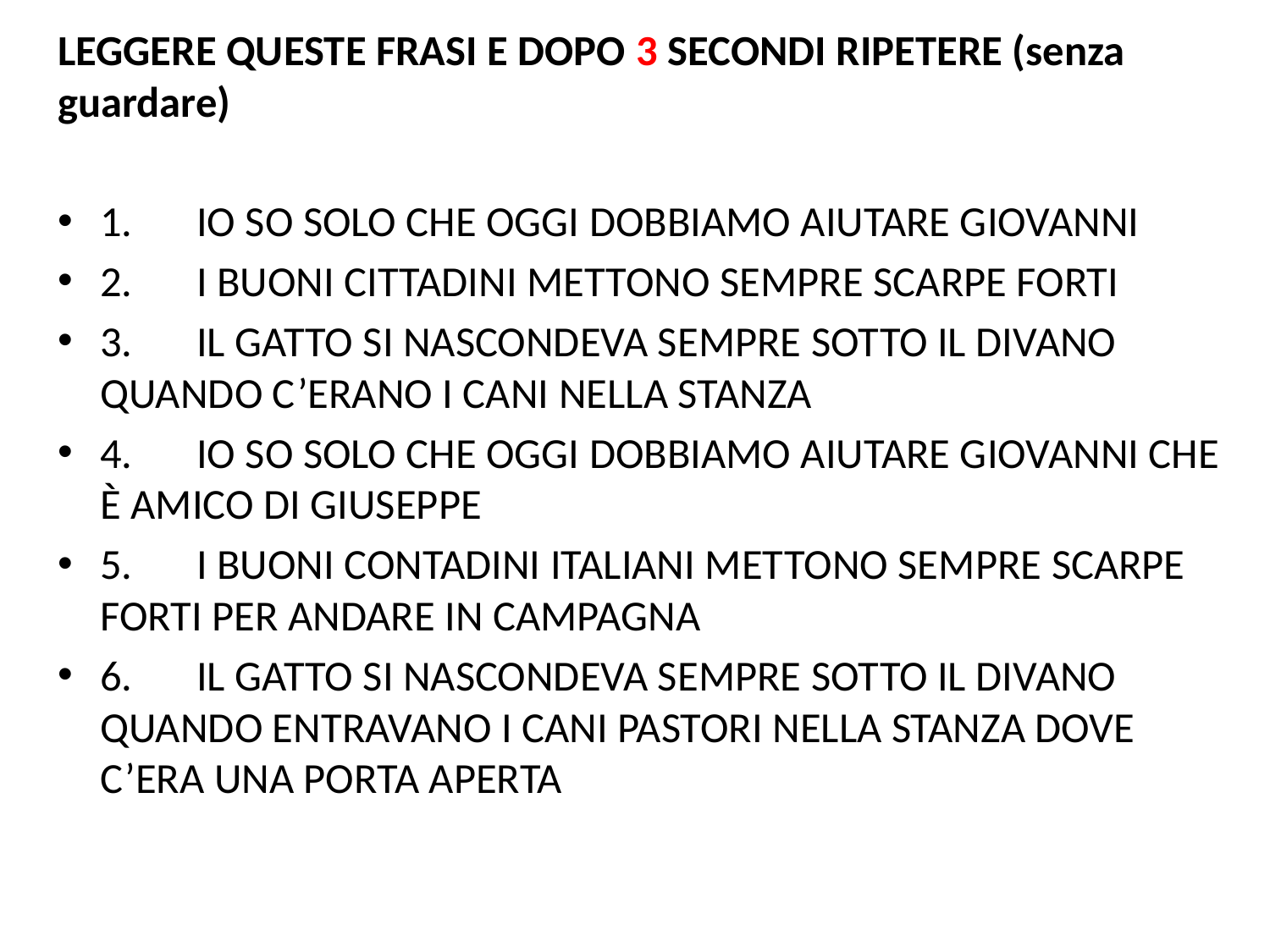

LEGGERE QUESTE FRASI E DOPO 3 SECONDI RIPETERE (senza guardare)

1.	IO SO SOLO CHE OGGI DOBBIAMO AIUTARE GIOVANNI
2.	I BUONI CITTADINI METTONO SEMPRE SCARPE FORTI
3.	IL GATTO SI NASCONDEVA SEMPRE SOTTO IL DIVANO QUANDO C’ERANO I CANI NELLA STANZA
4.	IO SO SOLO CHE OGGI DOBBIAMO AIUTARE GIOVANNI CHE È AMICO DI GIUSEPPE
5.	I BUONI CONTADINI ITALIANI METTONO SEMPRE SCARPE FORTI PER ANDARE IN CAMPAGNA
6.	IL GATTO SI NASCONDEVA SEMPRE SOTTO IL DIVANO QUANDO ENTRAVANO I CANI PASTORI NELLA STANZA DOVE C’ERA UNA PORTA APERTA

#